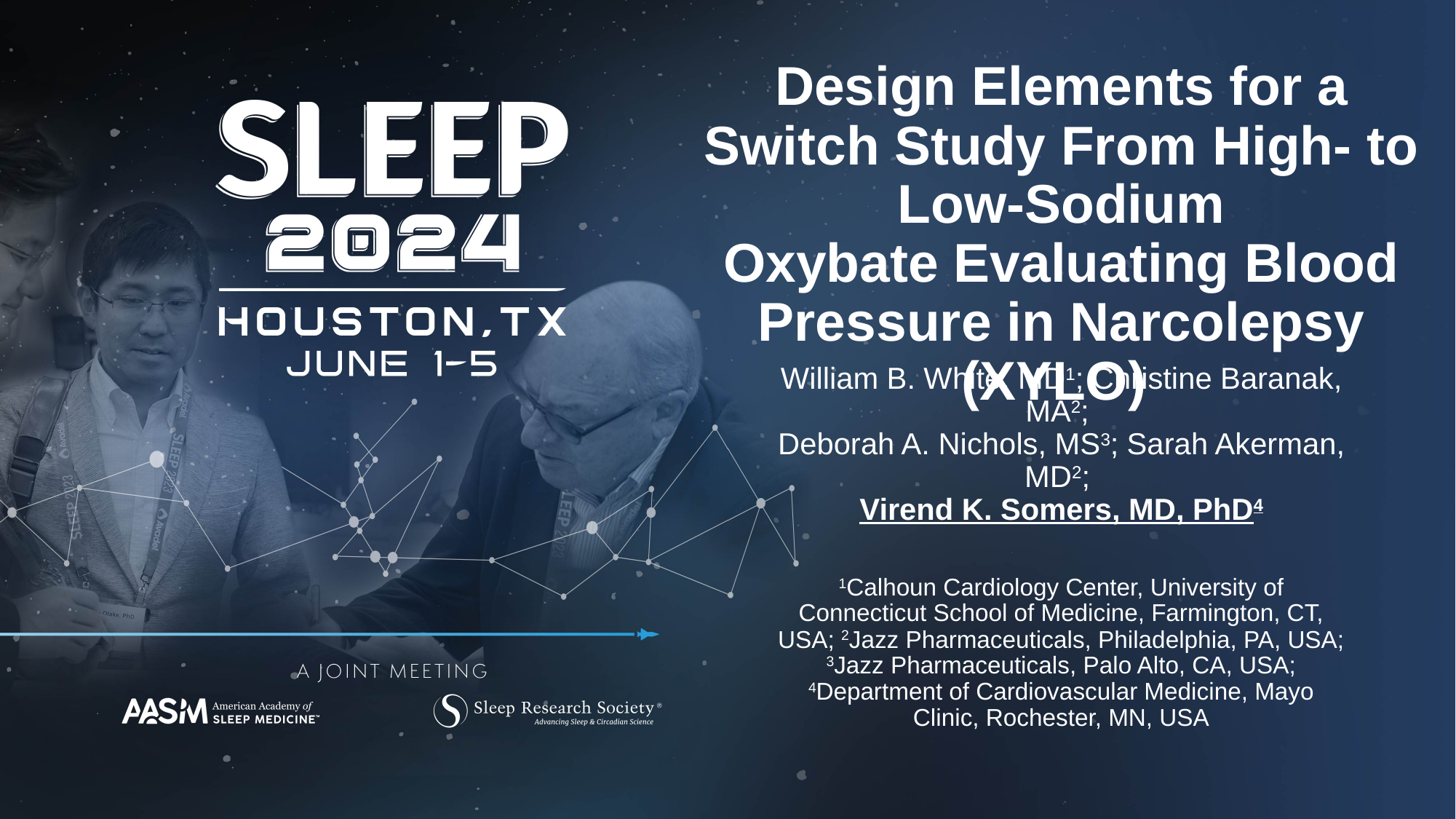

Design Elements for a Switch Study From High- to Low-Sodium
Oxybate Evaluating Blood Pressure in Narcolepsy (XYLO)
William B. White, MD1; Christine Baranak, MA2;
Deborah A. Nichols, MS3; Sarah Akerman, MD2;
Virend K. Somers, MD, PhD4
1Calhoun Cardiology Center, University of Connecticut School of Medicine, Farmington, CT, USA; 2Jazz Pharmaceuticals, Philadelphia, PA, USA; 3Jazz Pharmaceuticals, Palo Alto, CA, USA; 4Department of Cardiovascular Medicine, Mayo Clinic, Rochester, MN, USA